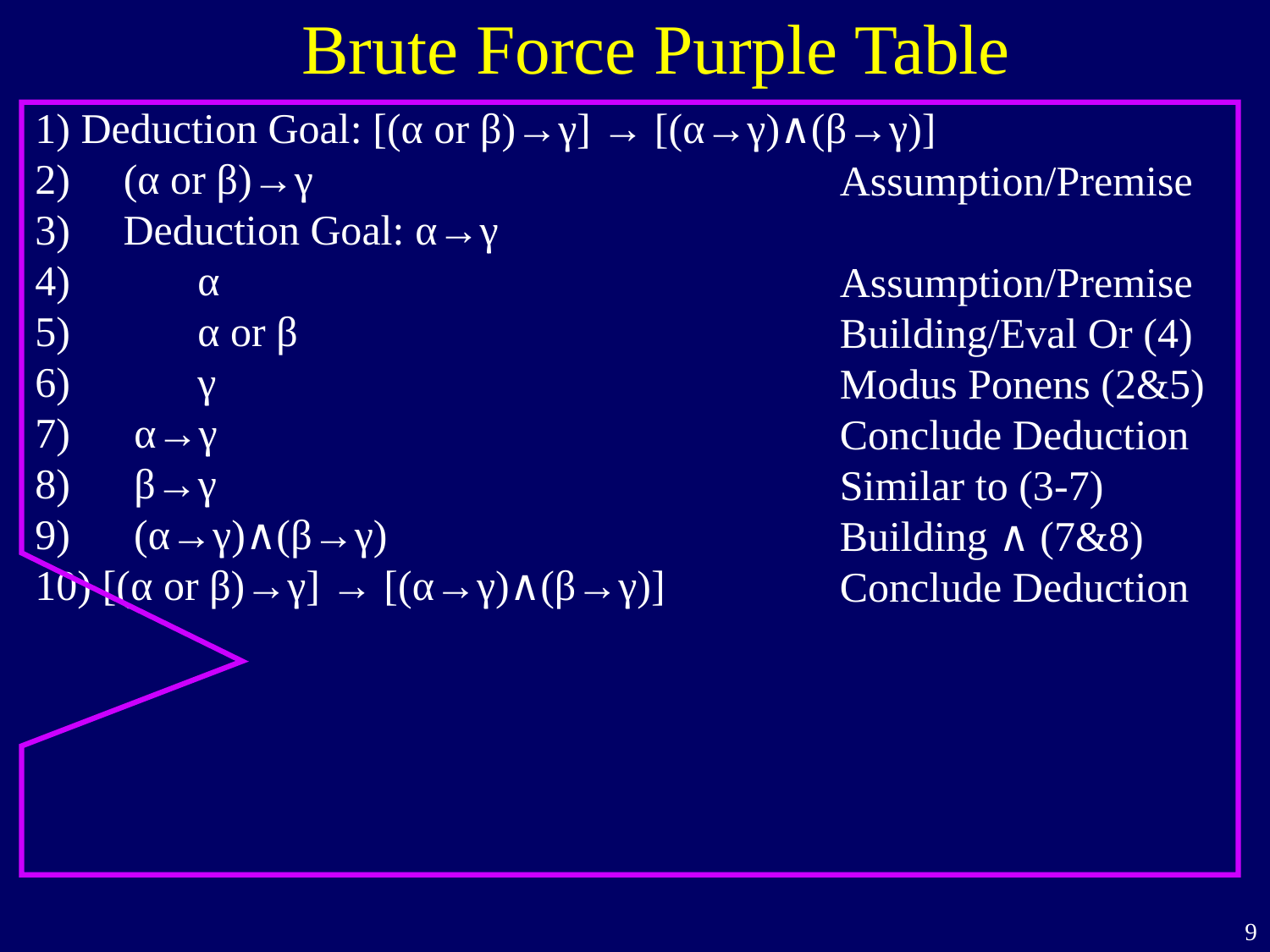

Brute Force Purple Table

1) Deduction Goal: [(α or β)→γ] → [(α→γ)∧(β→γ)]
2)     (α or β)→γ
3)     Deduction Goal: α→γ
4)            α
5)            α or β
6)            γ
7)      α→γ
8)      β→γ
9)      (α→γ)∧(β→γ)
10) [(α or β)→γ] → [(α→γ)∧(β→γ)]

Assumption/Premise

Assumption/Premise
Building/Eval Or (4)
Modus Ponens (2&5)
Conclude Deduction
Similar to (3-7)
Building ∧ (7&8)
Conclude Deduction